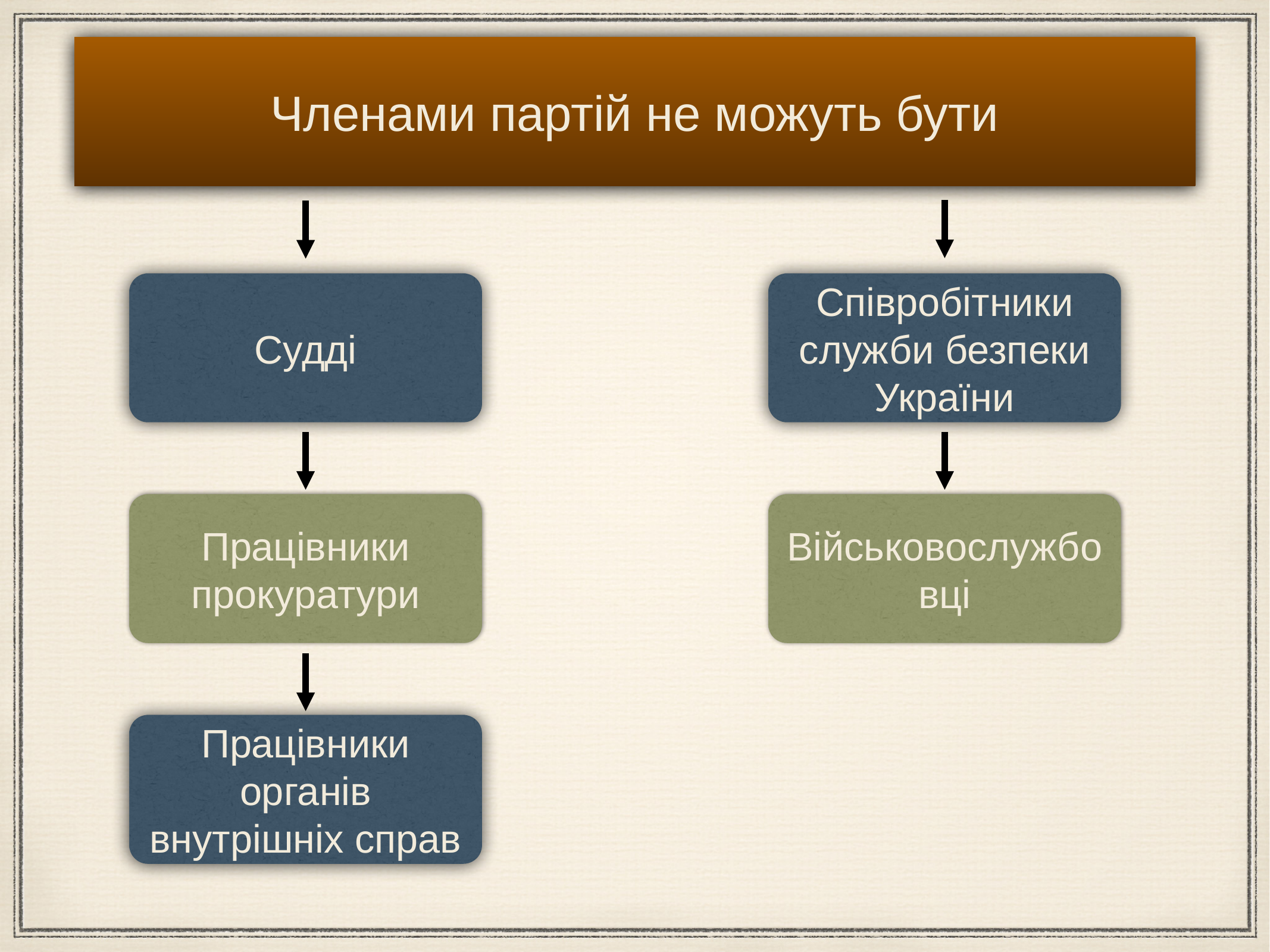

# Членами партій не можуть бути

Судді
Співробітники служби безпеки України

Працівники прокуратури
Військовослужбовці

Працівники органів внутрішніх справ